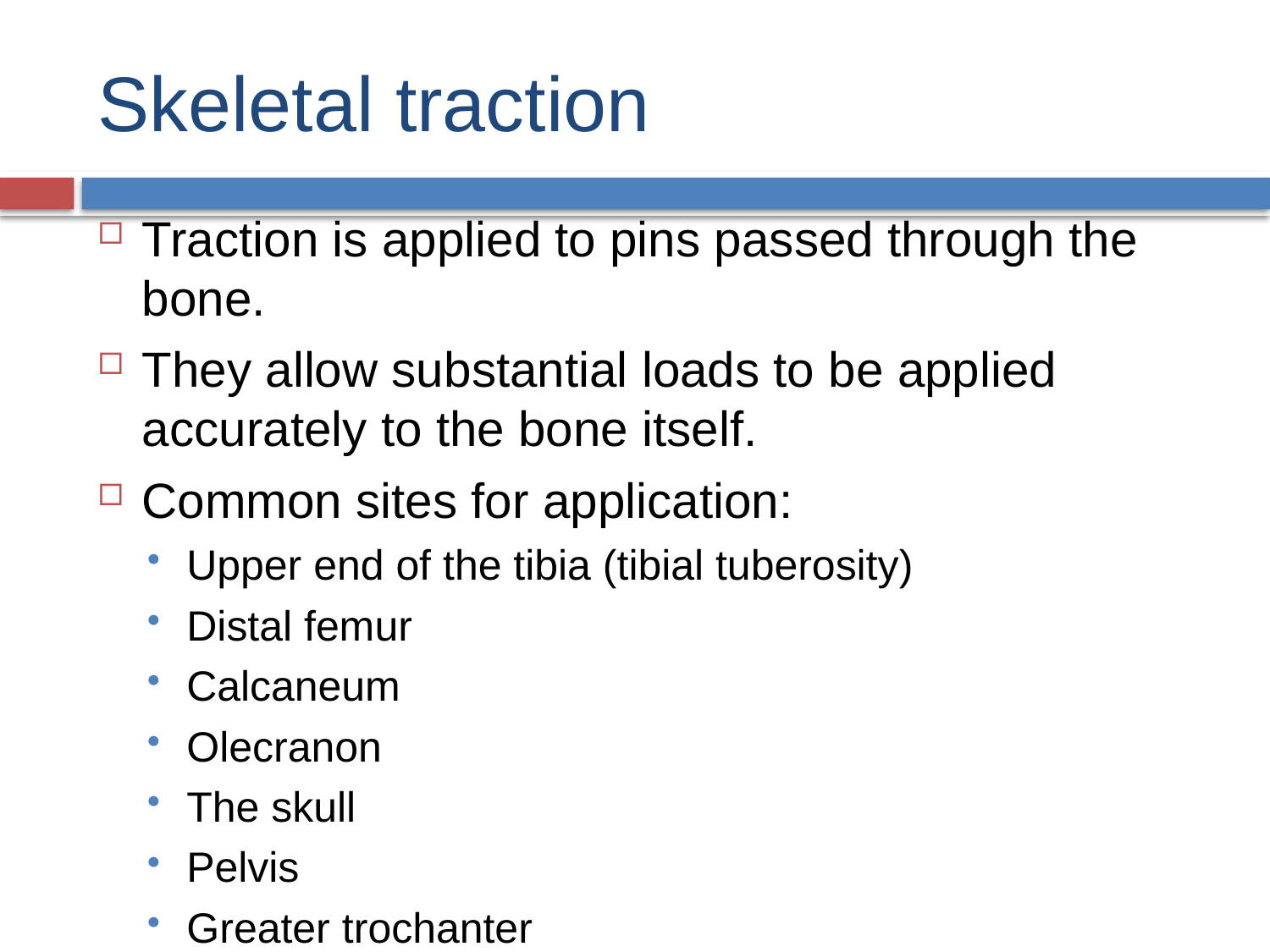

# Skeletal traction
Traction is applied to pins passed through the bone.
They allow substantial loads to be applied accurately to the bone itself.
Common sites for application:
Upper end of the tibia (tibial tuberosity)
Distal femur
Calcaneum
Olecranon
The skull
Pelvis
Greater trochanter